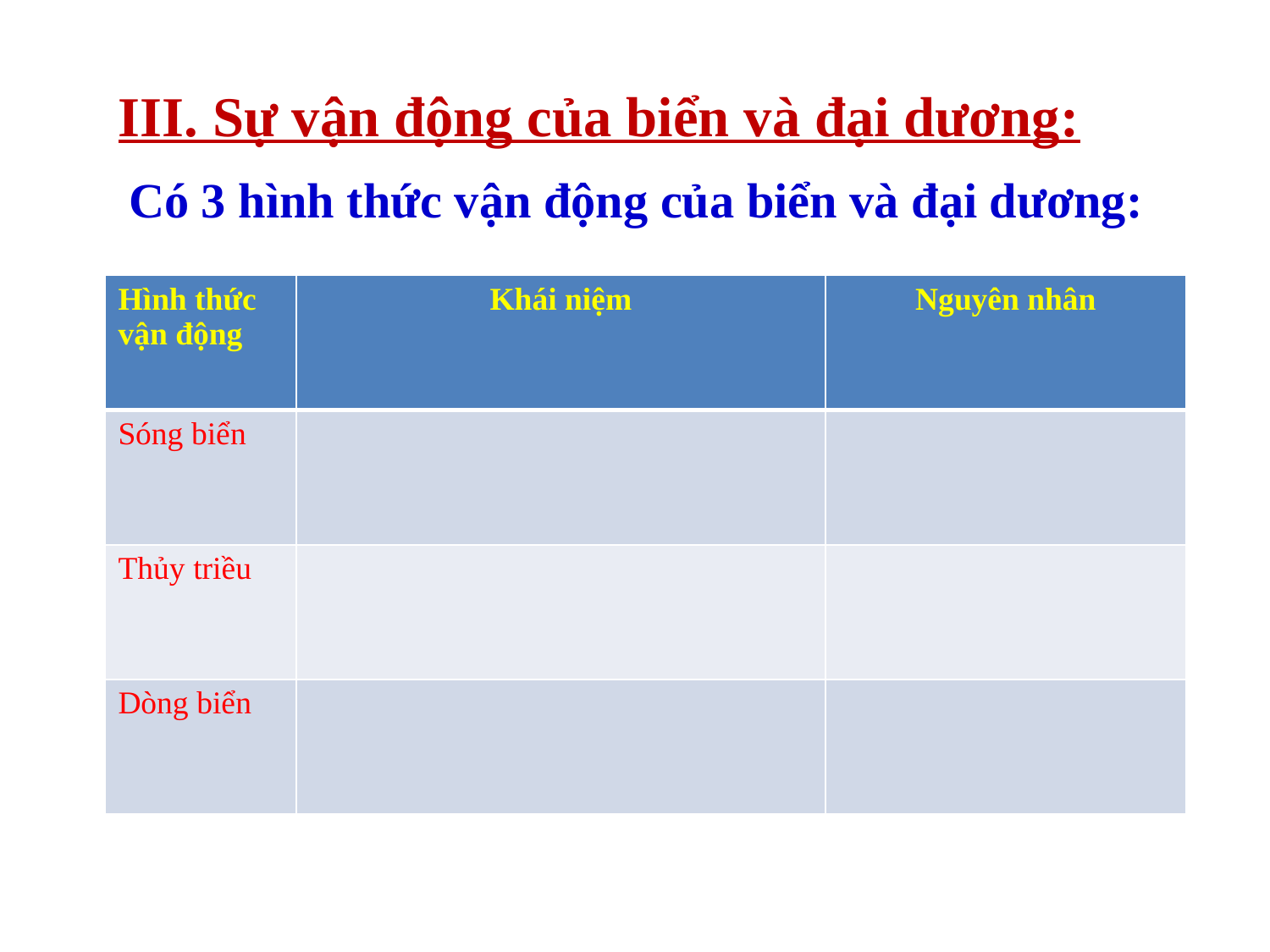

III. Sự vận động của biển và đại dương:

Có 3 hình thức vận động của biển và đại dương:

| Hình thức vận động | Khái niệm | Nguyên nhân |
| --- | --- | --- |
| Sóng biển |  |  |
| Thủy triều |  |  |
| Dòng biển |  |  |